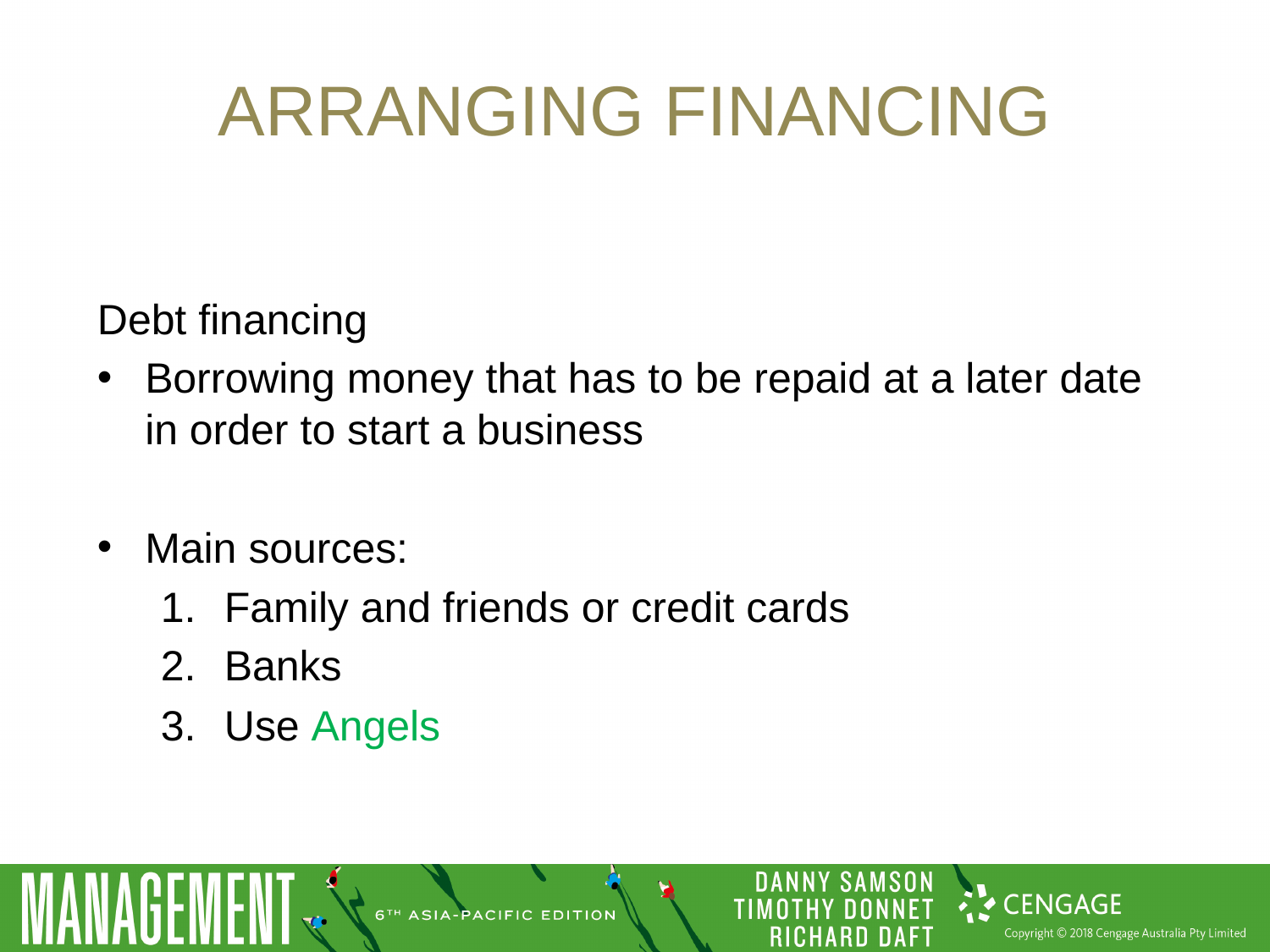

# Arranging financing
Debt financing
Borrowing money that has to be repaid at a later date in order to start a business

Main sources:
Family and friends or credit cards
Banks
Use Angels